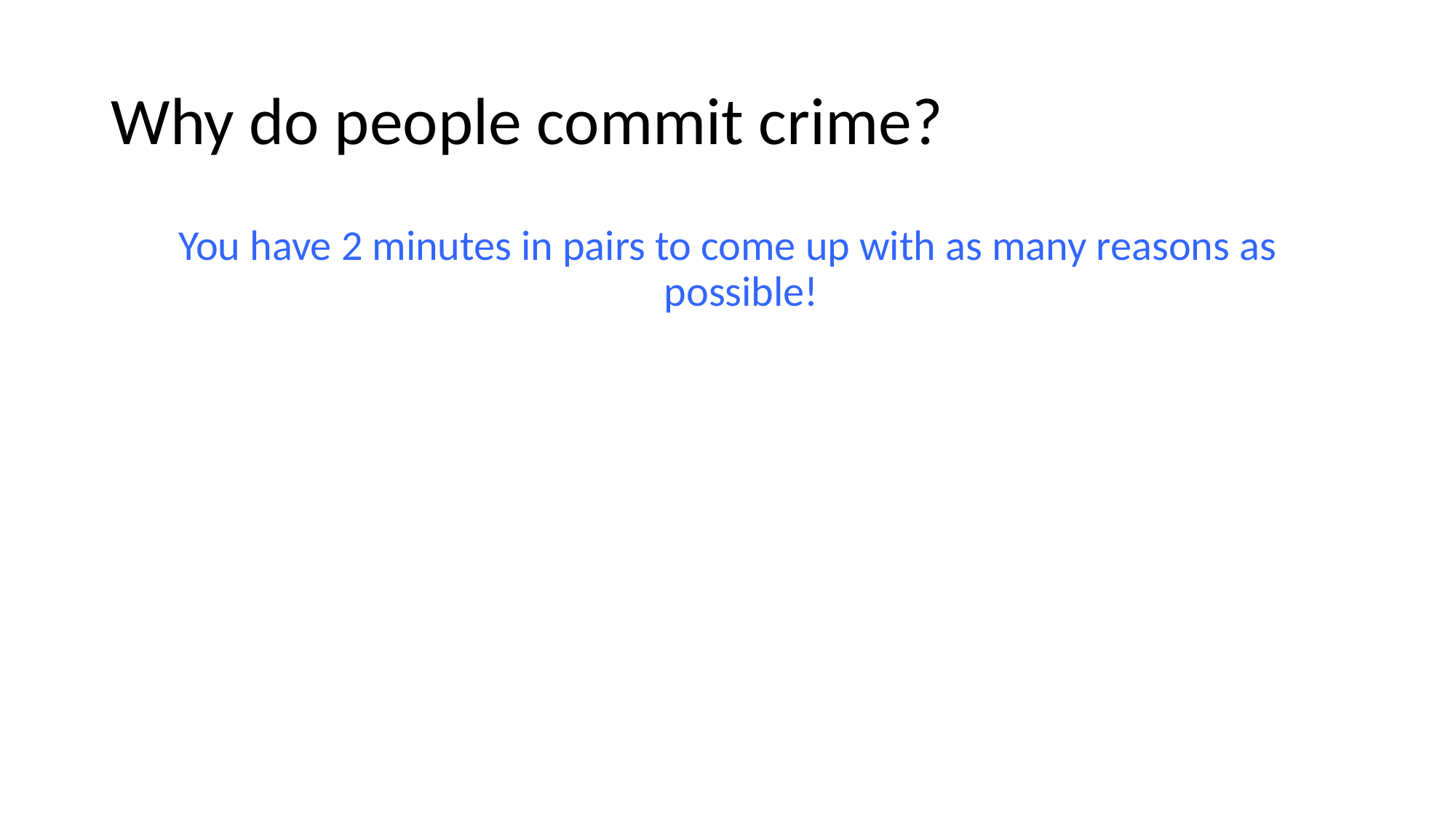

# Why do people commit crime?
You have 2 minutes in pairs to come up with as many reasons as possible!